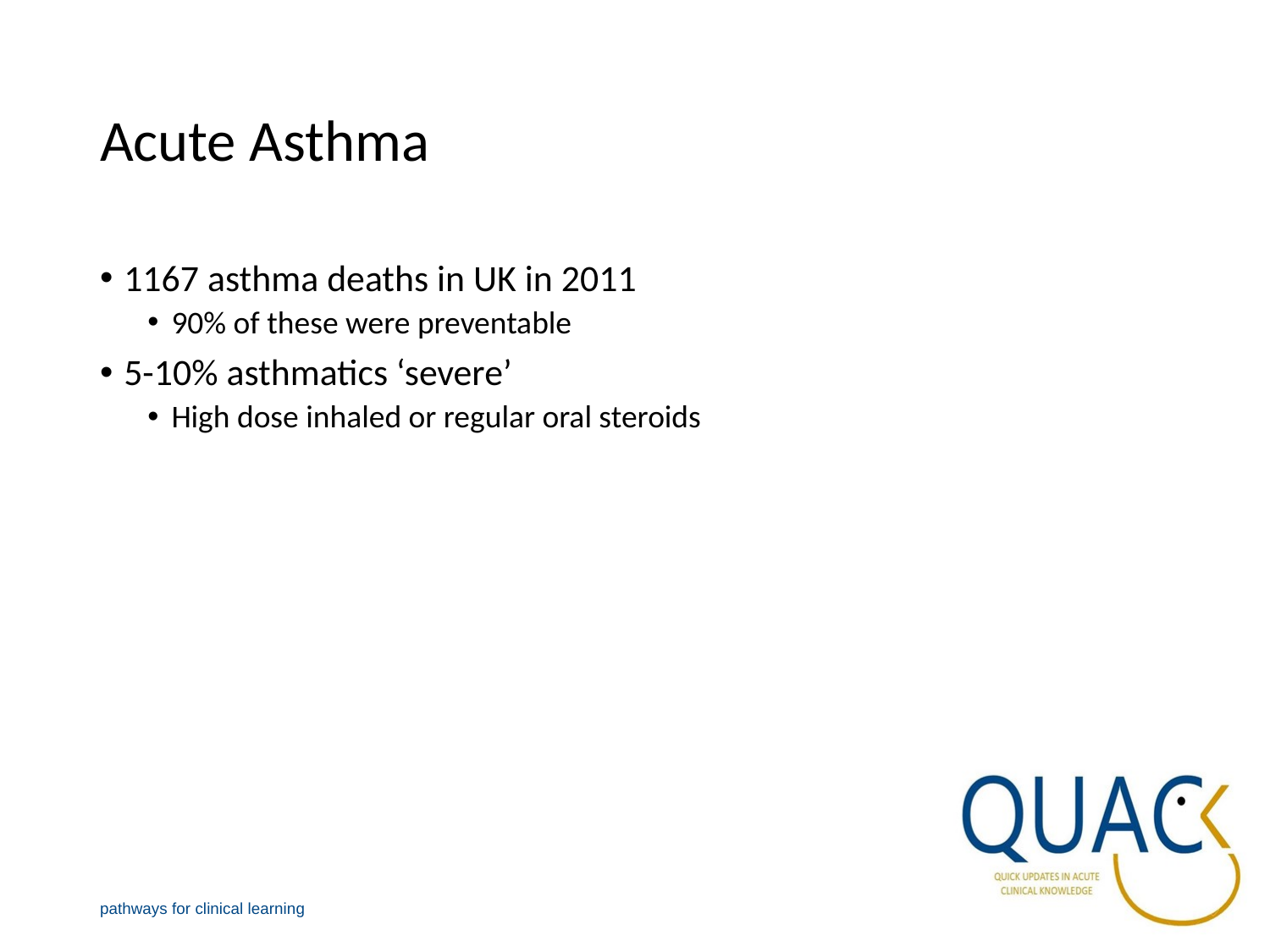

# Acute Asthma
1167 asthma deaths in UK in 2011
90% of these were preventable
5-10% asthmatics ‘severe’
High dose inhaled or regular oral steroids

pathways for clinical learning